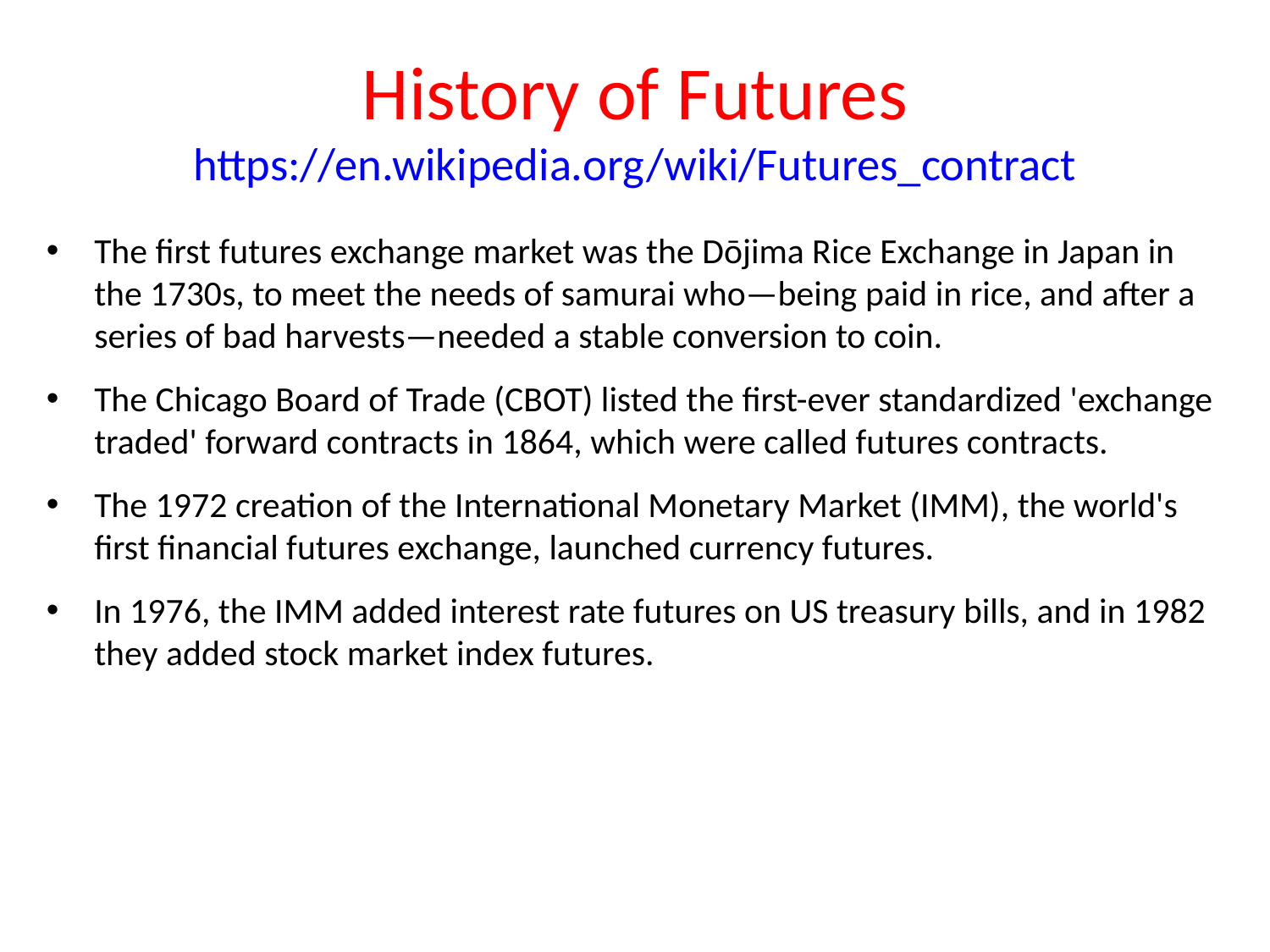

# History of Futures https://en.wikipedia.org/wiki/Futures_contract
The first futures exchange market was the Dōjima Rice Exchange in Japan in the 1730s, to meet the needs of samurai who—being paid in rice, and after a series of bad harvests—needed a stable conversion to coin.
The Chicago Board of Trade (CBOT) listed the first-ever standardized 'exchange traded' forward contracts in 1864, which were called futures contracts.
The 1972 creation of the International Monetary Market (IMM), the world's first financial futures exchange, launched currency futures.
In 1976, the IMM added interest rate futures on US treasury bills, and in 1982 they added stock market index futures.